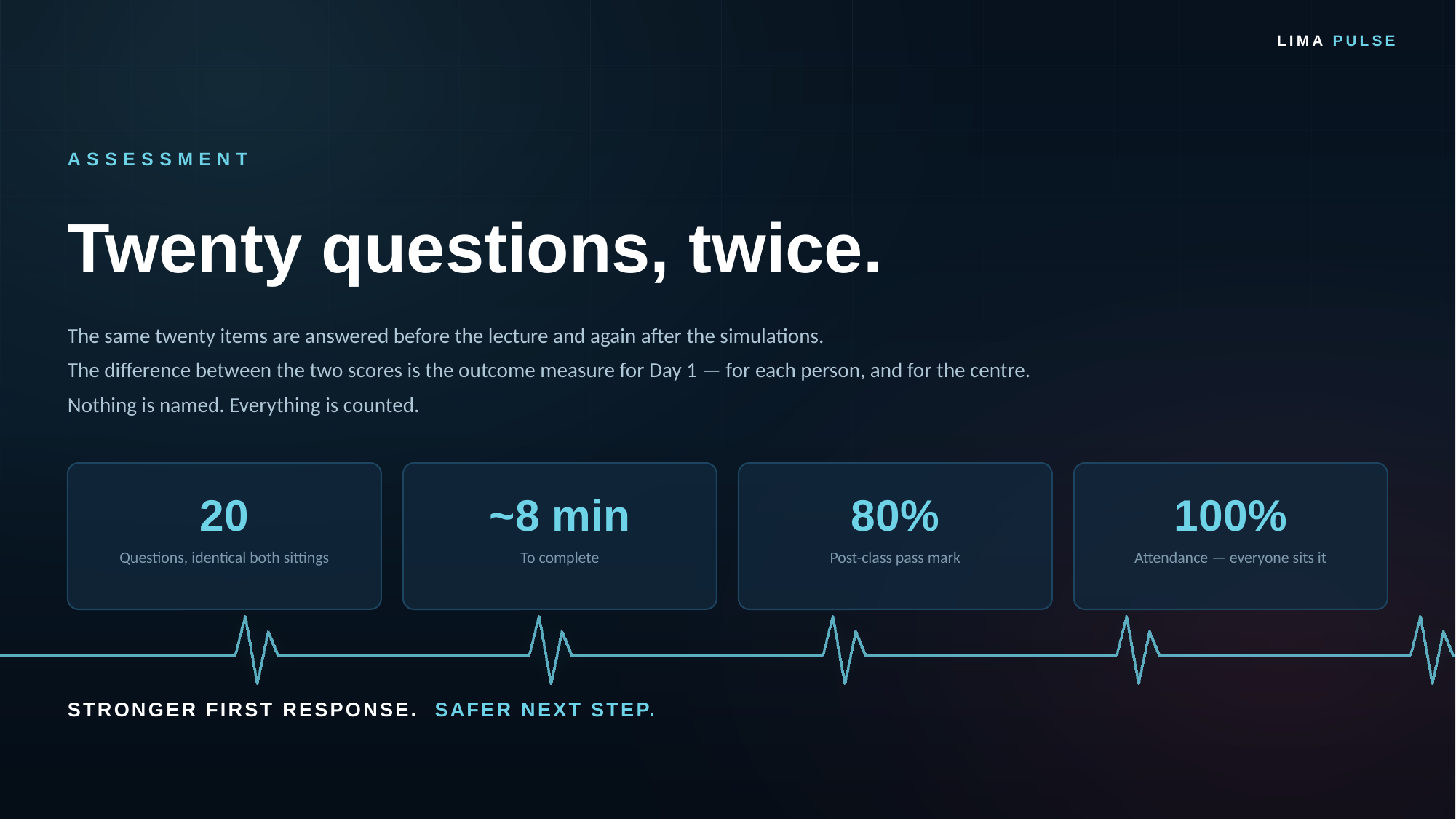

LIMA PULSE
ASSESSMENT
Twenty questions, twice.
The same twenty items are answered before the lecture and again after the simulations.
The difference between the two scores is the outcome measure for Day 1 — for each person, and for the centre.
Nothing is named. Everything is counted.

20
~8 min
80%
100%
Questions, identical both sittings
To complete
Post-class pass mark
Attendance — everyone sits it
STRONGER FIRST RESPONSE.  SAFER NEXT STEP.